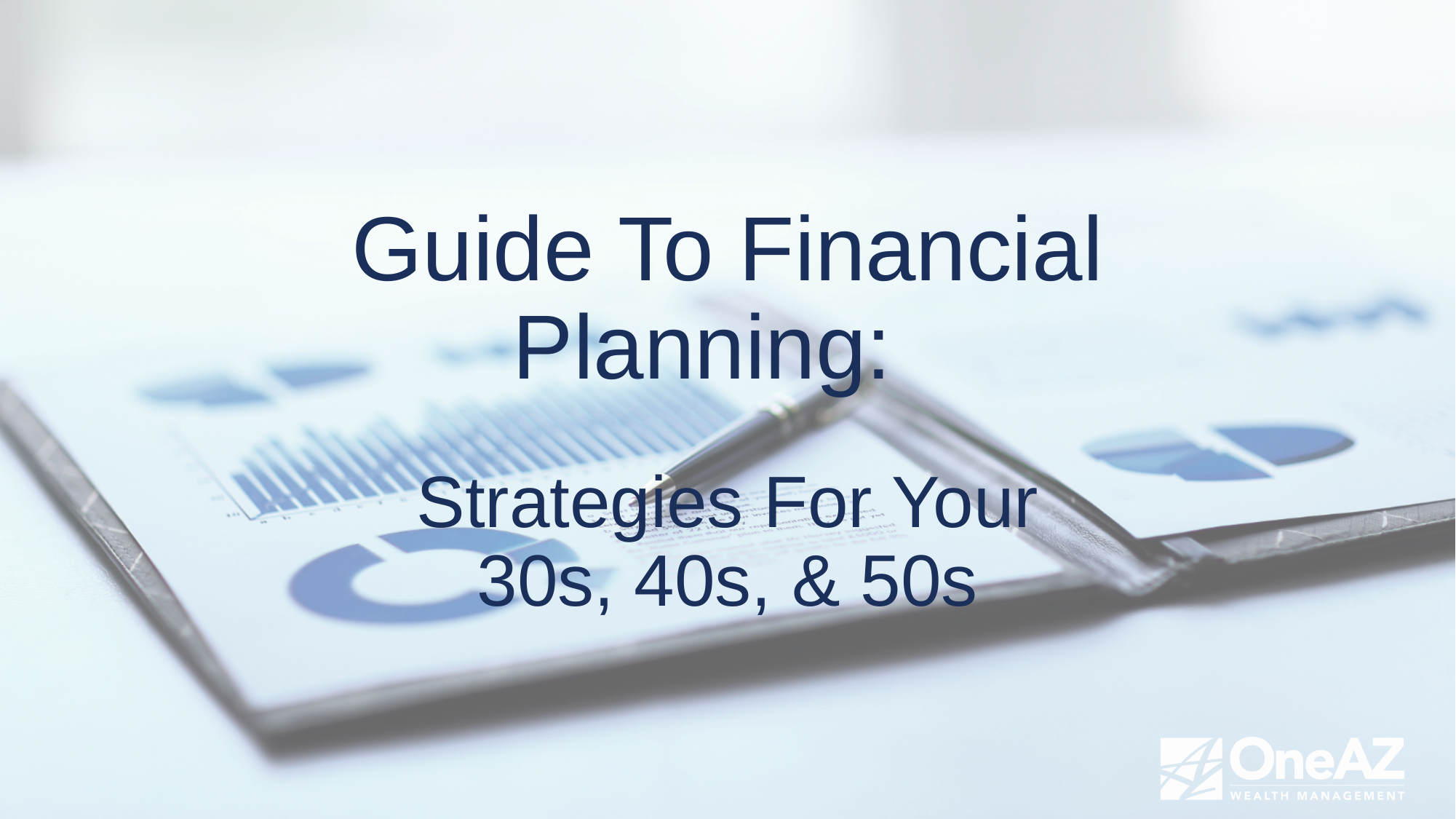

Guide To Financial Planning:

Strategies For Your
30s, 40s, & 50s